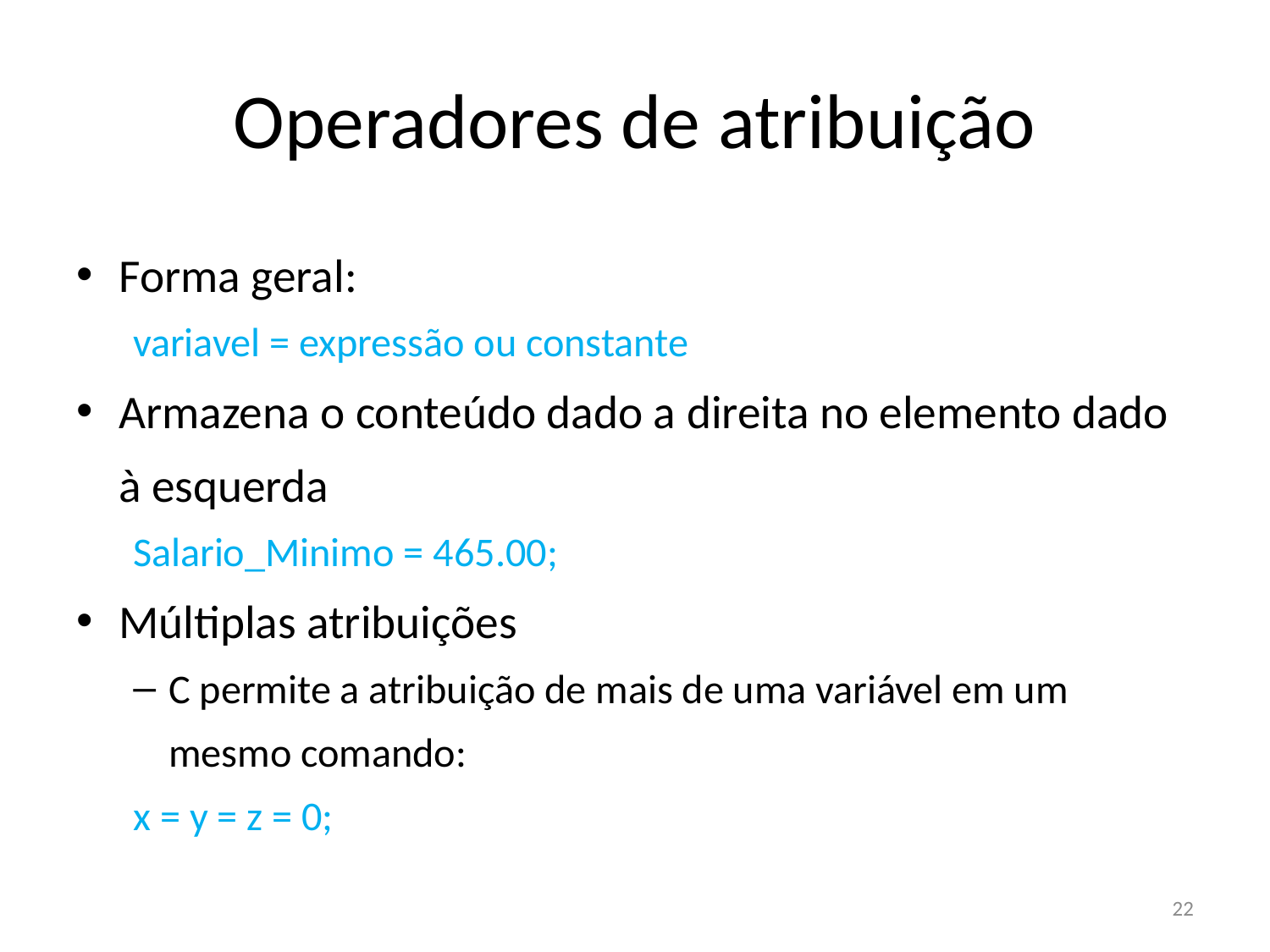

# Operadores de atribuição
Forma geral:
variavel = expressão ou constante
Armazena o conteúdo dado a direita no elemento dado à esquerda
Salario_Minimo = 465.00;
Múltiplas atribuições
C permite a atribuição de mais de uma variável em um mesmo comando:
x = y = z = 0;

22